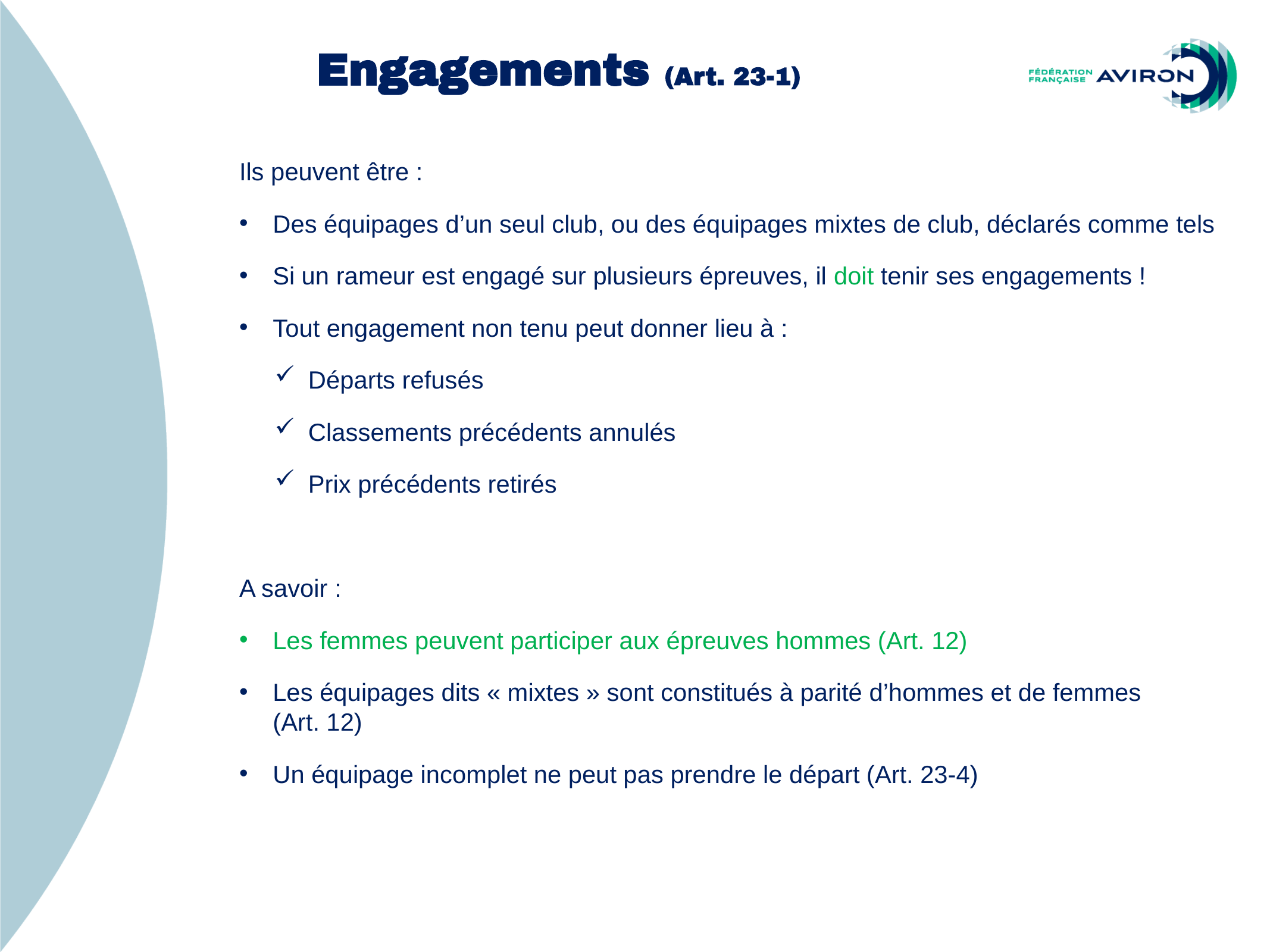

Engagements (Art. 23-1)
Ils peuvent être :
Des équipages d’un seul club, ou des équipages mixtes de club, déclarés comme tels
Si un rameur est engagé sur plusieurs épreuves, il doit tenir ses engagements !
Tout engagement non tenu peut donner lieu à :
Départs refusés
Classements précédents annulés
Prix précédents retirés

A savoir :
Les femmes peuvent participer aux épreuves hommes (Art. 12)
Les équipages dits « mixtes » sont constitués à parité d’hommes et de femmes
(Art. 12)
Un équipage incomplet ne peut pas prendre le départ (Art. 23-4)